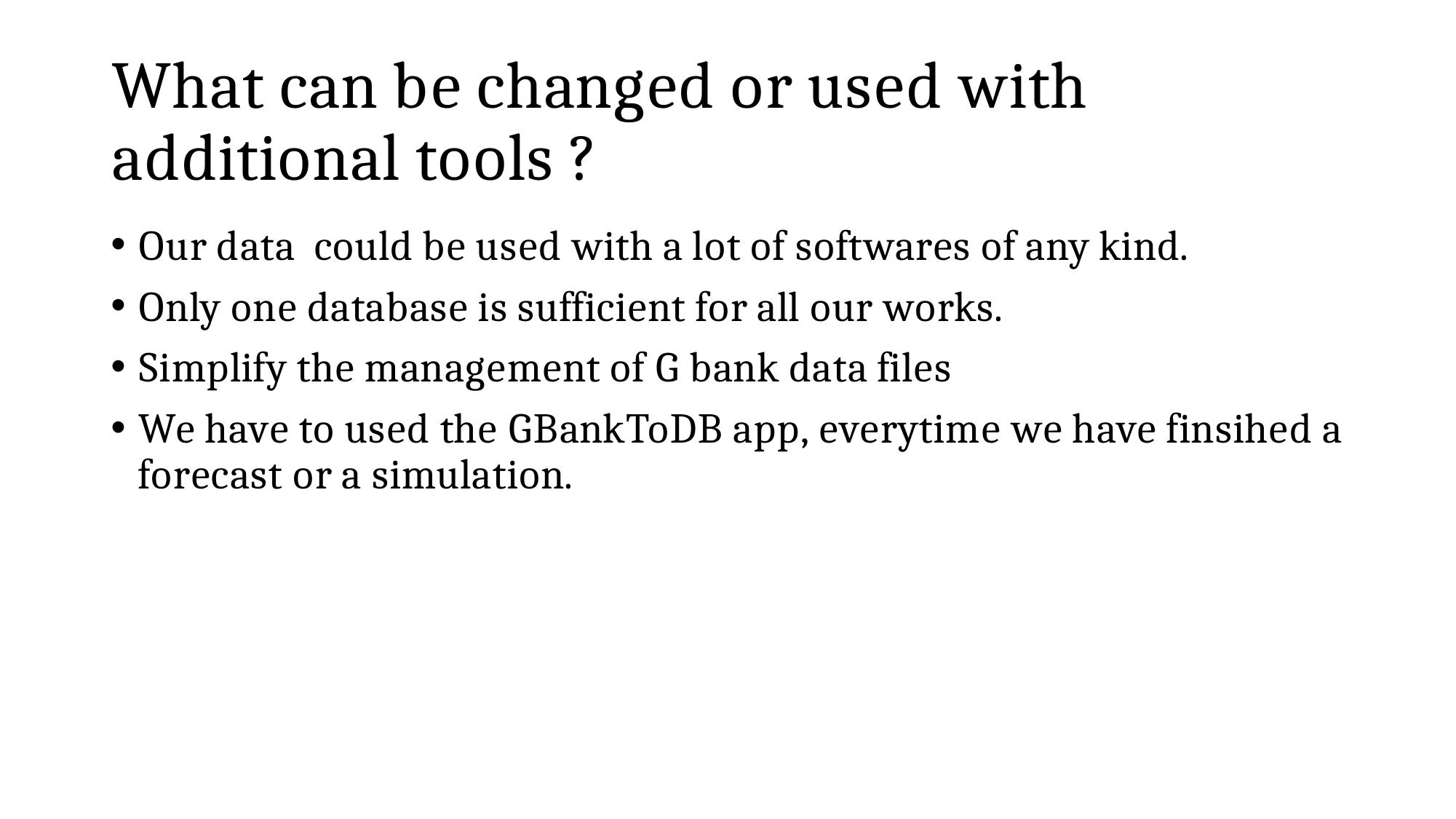

# What can be changed or used with additional tools ?
Our data  could be used with a lot of softwares of any kind.
Only one database is sufficient for all our works.
Simplify the management of G bank data files
We have to used the GBankToDB app, everytime we have finsihed a forecast or a simulation.